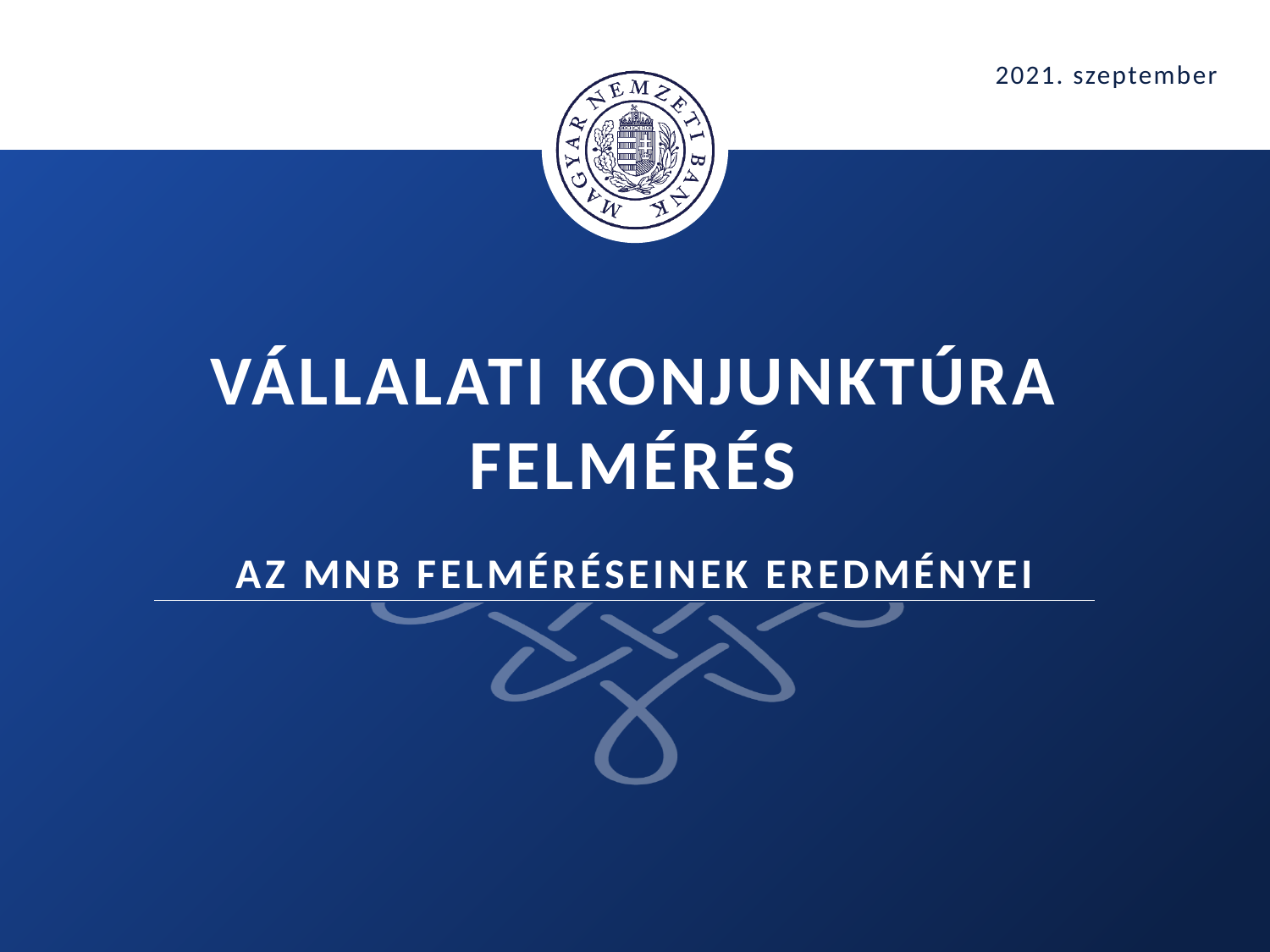

2021. szeptember
# Vállalati Konjunktúra felmérés Az mnb felméréseinek eredményei